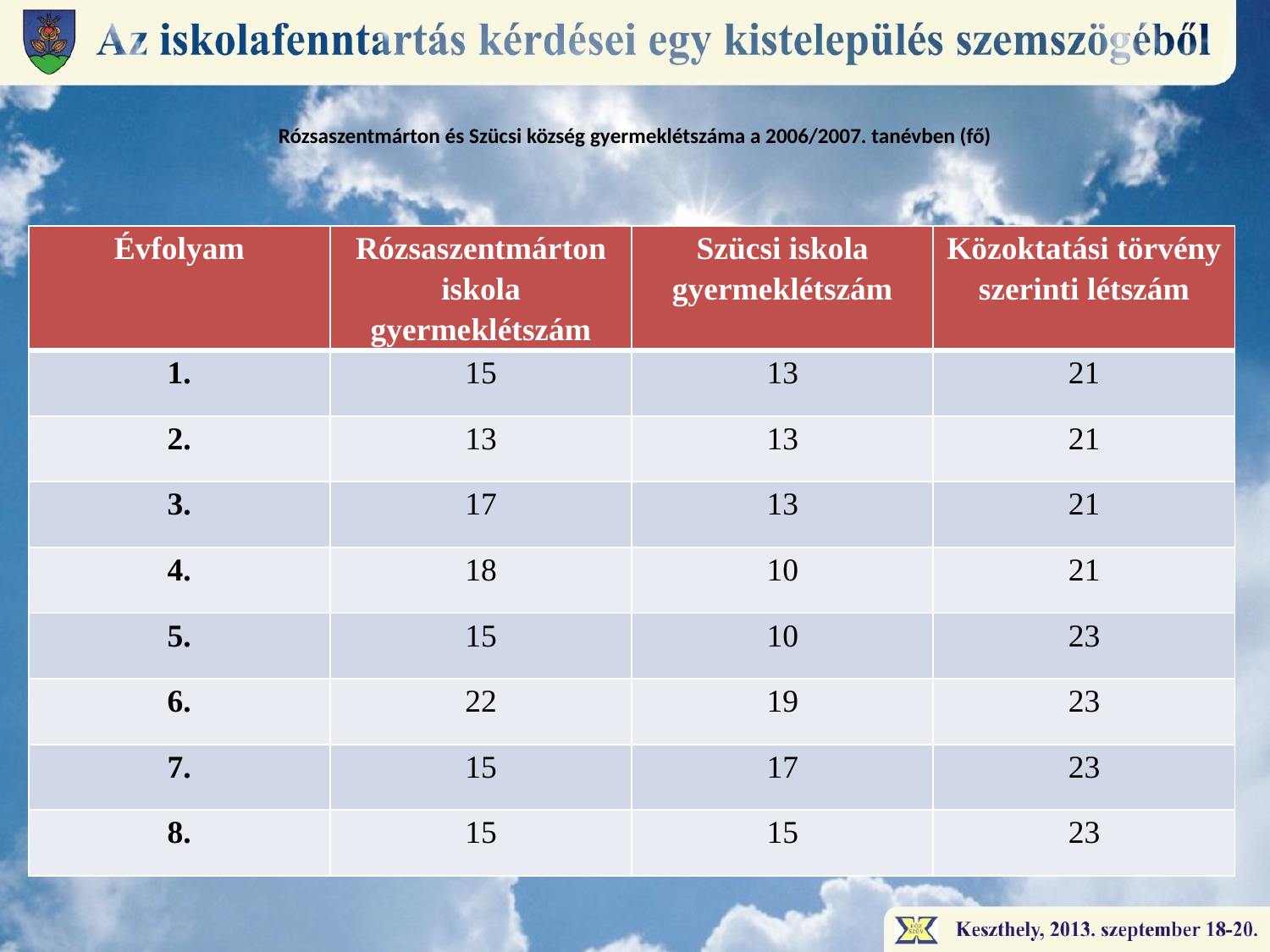

# Rózsaszentmárton és Szücsi község gyermeklétszáma a 2006/2007. tanévben (fő)
| Évfolyam | Rózsaszentmárton iskola gyermeklétszám | Szücsi iskola gyermeklétszám | Közoktatási törvény szerinti létszám |
| --- | --- | --- | --- |
| 1. | 15 | 13 | 21 |
| 2. | 13 | 13 | 21 |
| 3. | 17 | 13 | 21 |
| 4. | 18 | 10 | 21 |
| 5. | 15 | 10 | 23 |
| 6. | 22 | 19 | 23 |
| 7. | 15 | 17 | 23 |
| 8. | 15 | 15 | 23 |